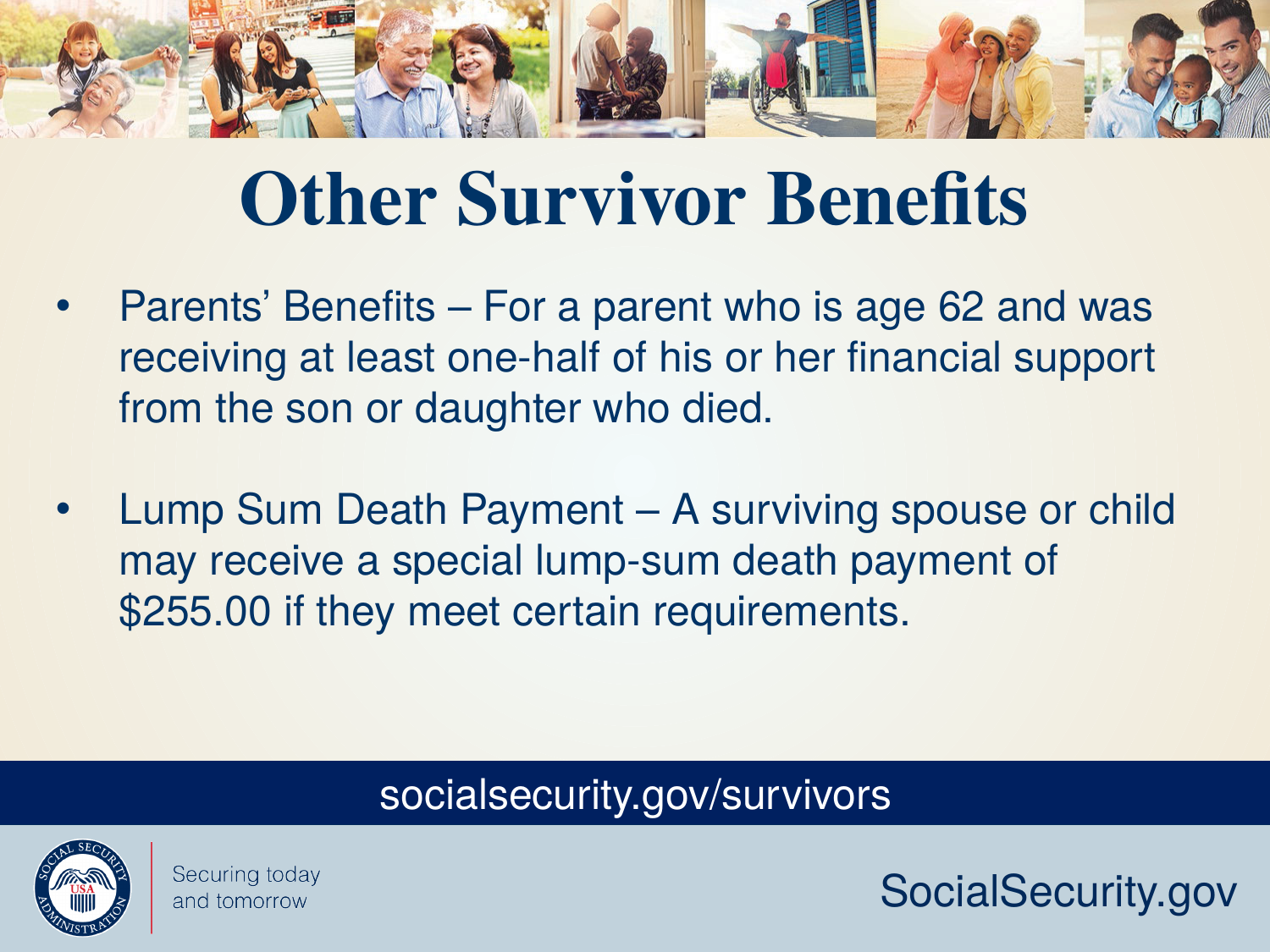

Other Survivor Benefits
Parents’ Benefits – For a parent who is age 62 and was receiving at least one-half of his or her financial support from the son or daughter who died.

Lump Sum Death Payment – A surviving spouse or child may receive a special lump-sum death payment of $255.00 if they meet certain requirements.

socialsecurity.gov/survivors